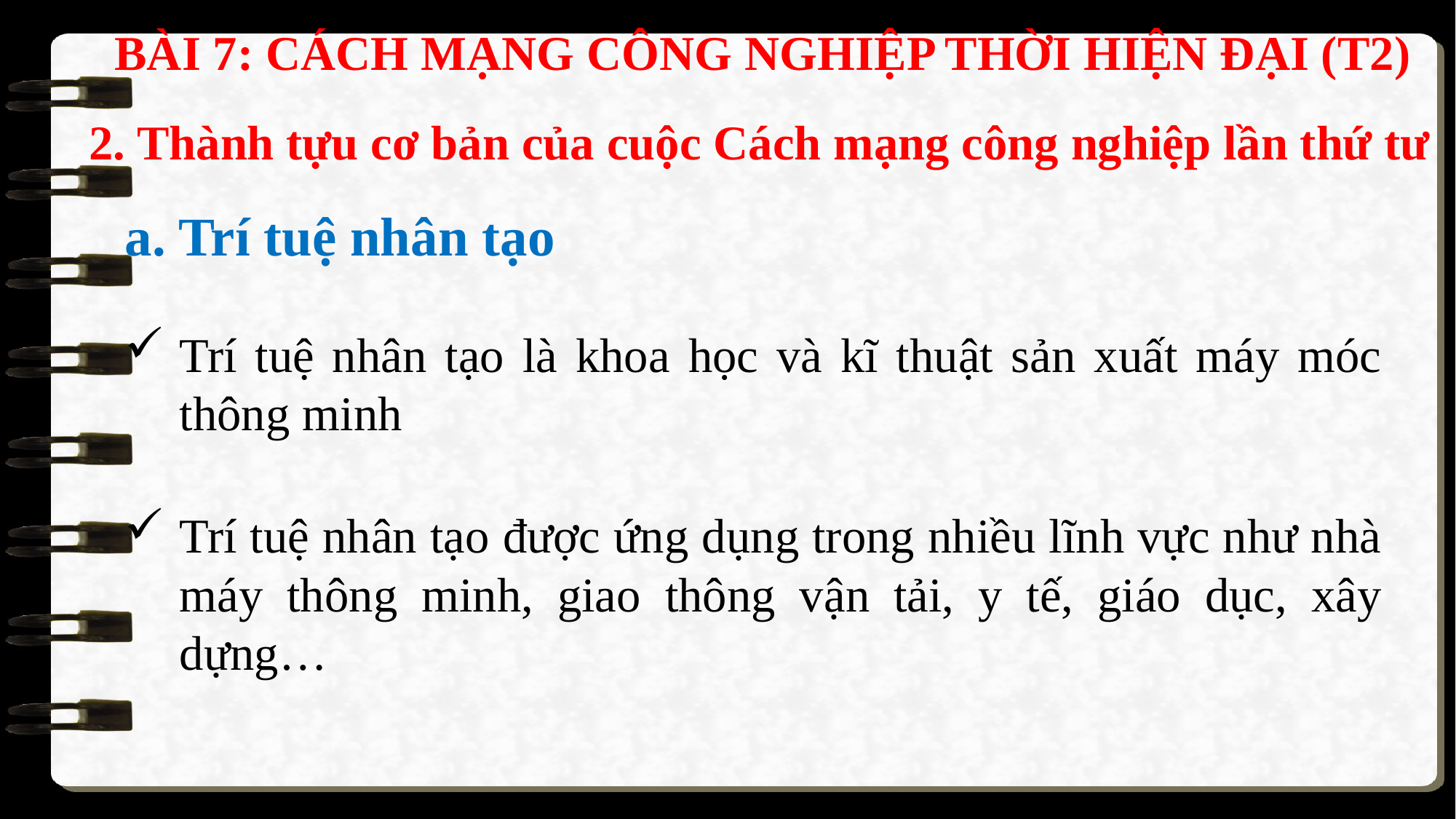

BÀI 7: CÁCH MẠNG CÔNG NGHIỆP THỜI HIỆN ĐẠI (T2)
2. Thành tựu cơ bản của cuộc Cách mạng công nghiệp lần thứ tư
a. Trí tuệ nhân tạo
Trí tuệ nhân tạo là khoa học và kĩ thuật sản xuất máy móc thông minh
Trí tuệ nhân tạo được ứng dụng trong nhiều lĩnh vực như nhà máy thông minh, giao thông vận tải, y tế, giáo dục, xây dựng…